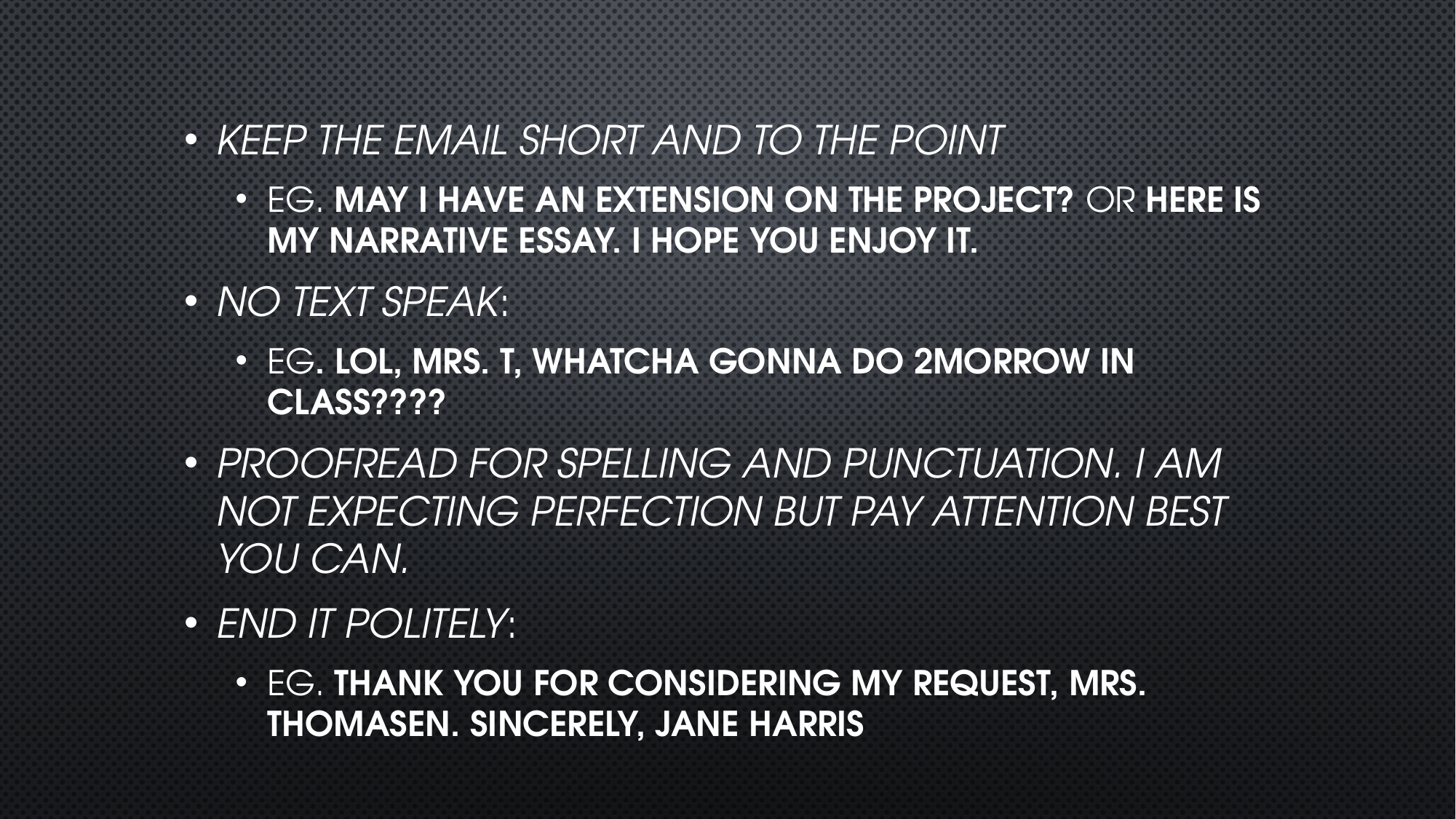

Keep the email short and to the point
Eg. May I have an extension on the project? OR Here is my narrative essay. I hope you enjoy it.
No text speak:
Eg. LOL, Mrs. T, whatcha gonna do 2morrow in class????
Proofread for spelling and punctuation. I am not expecting perfection but pay attention best you can.
End it politely:
Eg. Thank you for considering my request, Mrs. Thomasen. Sincerely, Jane Harris